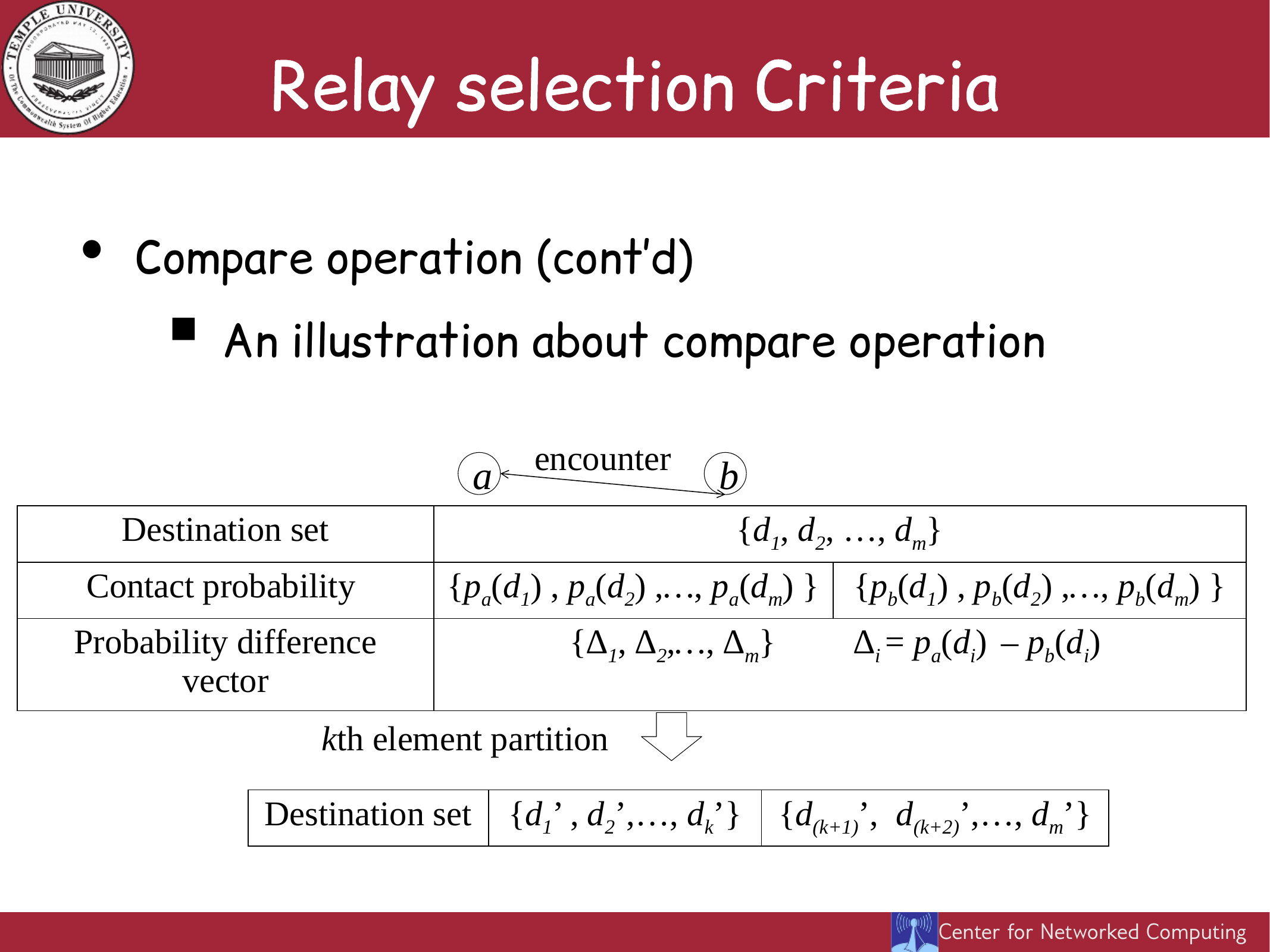

Relay selection Criteria
Compare operation (cont’d)
An illustration about compare operation

encounter
a
b
| Destination set | {d1, d2, …, dm} |  |
| --- | --- | --- |
| Contact probability | {pa(d1) , pa(d2) ,…, pa(dm) } | {pb(d1) , pb(d2) ,…, pb(dm) } |
| Probability difference vector | {∆1, ∆2,…, ∆m} ∆i = pa(di) – pb(di) |  |
kth element partition

| Destination set | {d1’ , d2’,…, dk’} | {d(k+1)’, d(k+2)’,…, dm’} |
| --- | --- | --- |